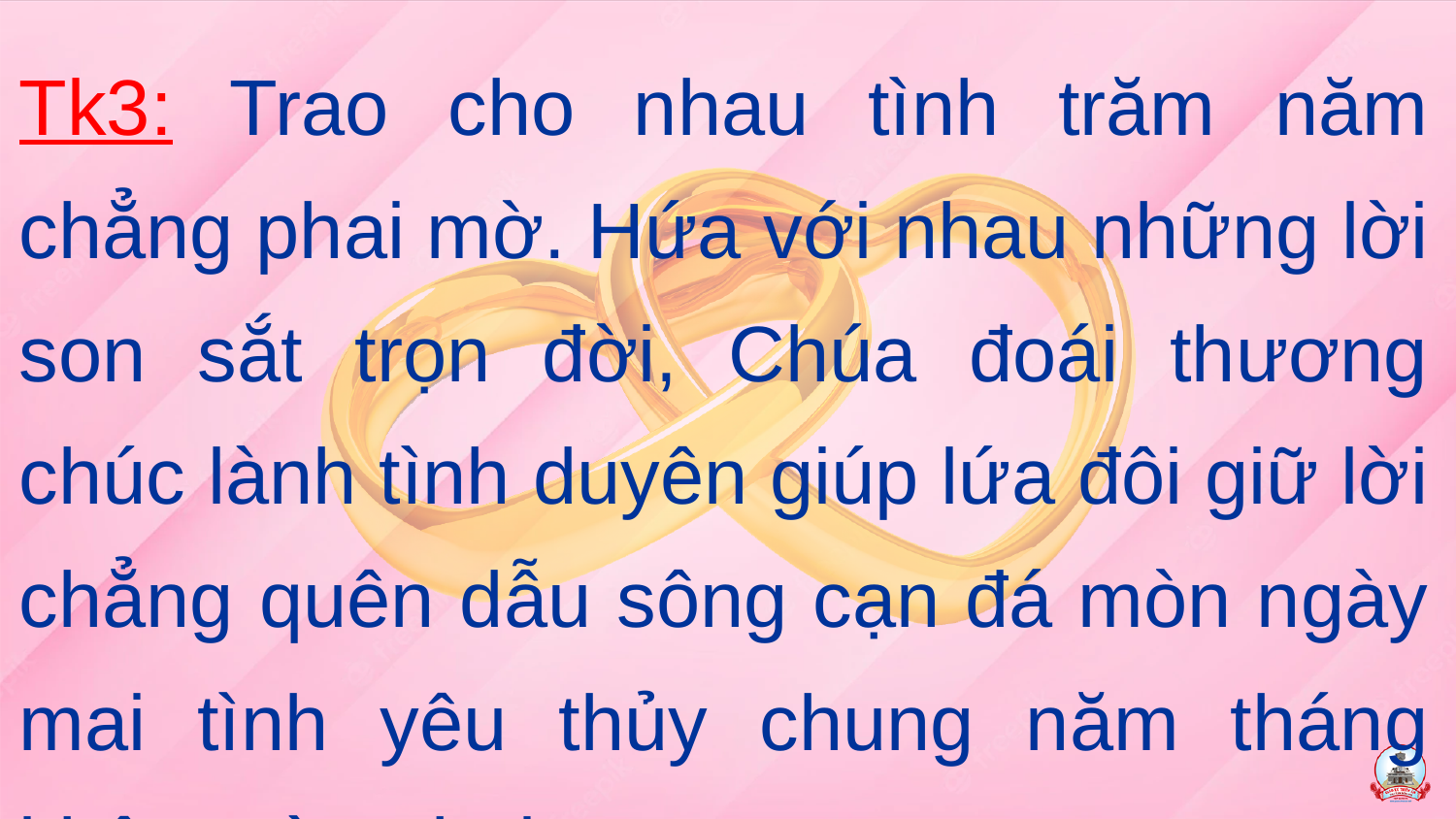

Tk3: Trao cho nhau tình trăm năm chẳng phai mờ. Hứa với nhau những lời son sắt trọn đời, Chúa đoái thương chúc lành tình duyên giúp lứa đôi giữ lời chẳng quên dẫu sông cạn đá mòn ngày mai tình yêu thủy chung năm tháng không tàn phai.